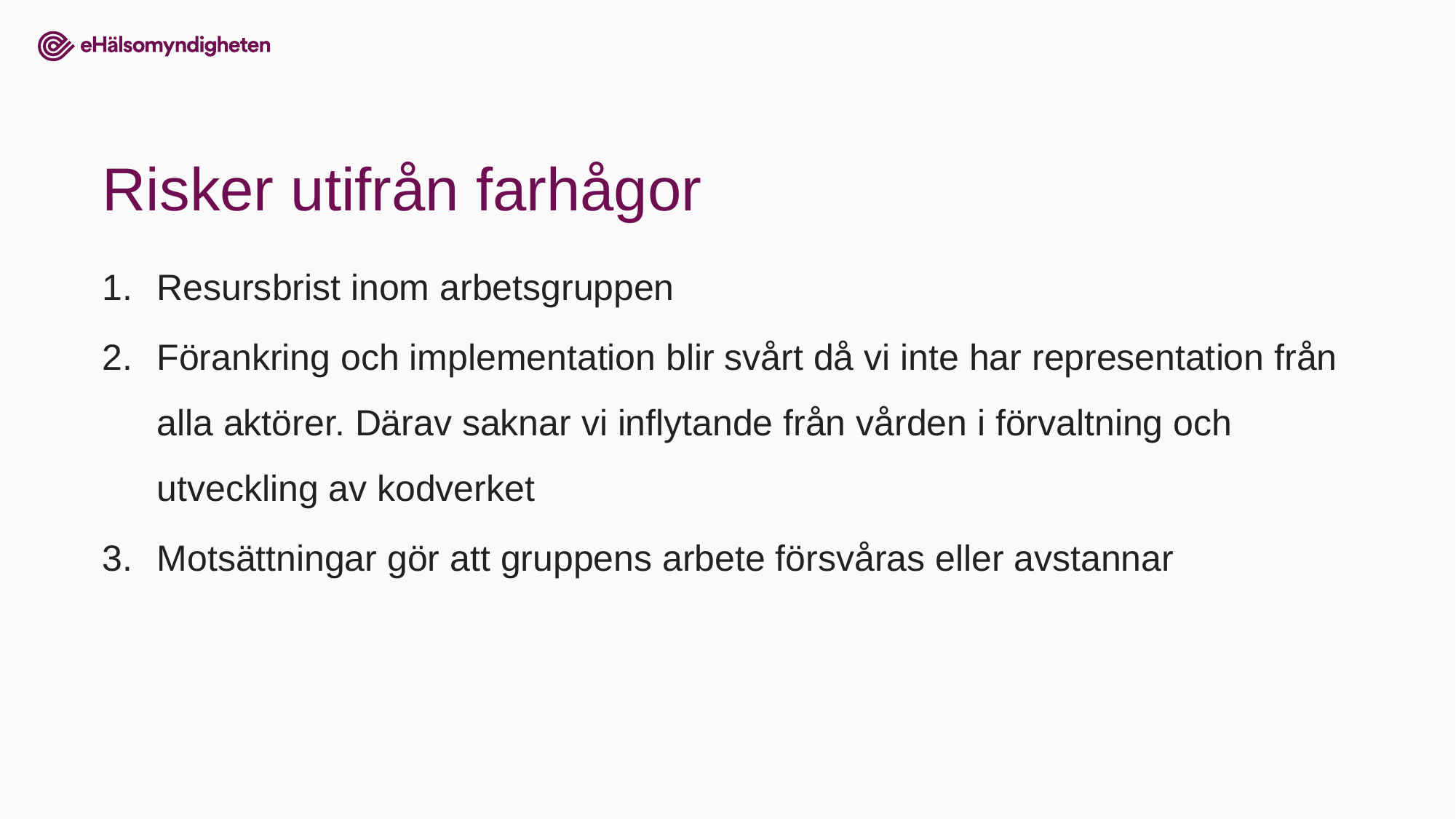

# Risker utifrån farhågor
Resursbrist inom arbetsgruppen
Förankring och implementation blir svårt då vi inte har representation från alla aktörer. Därav saknar vi inflytande från vården i förvaltning och utveckling av kodverket
Motsättningar gör att gruppens arbete försvåras eller avstannar